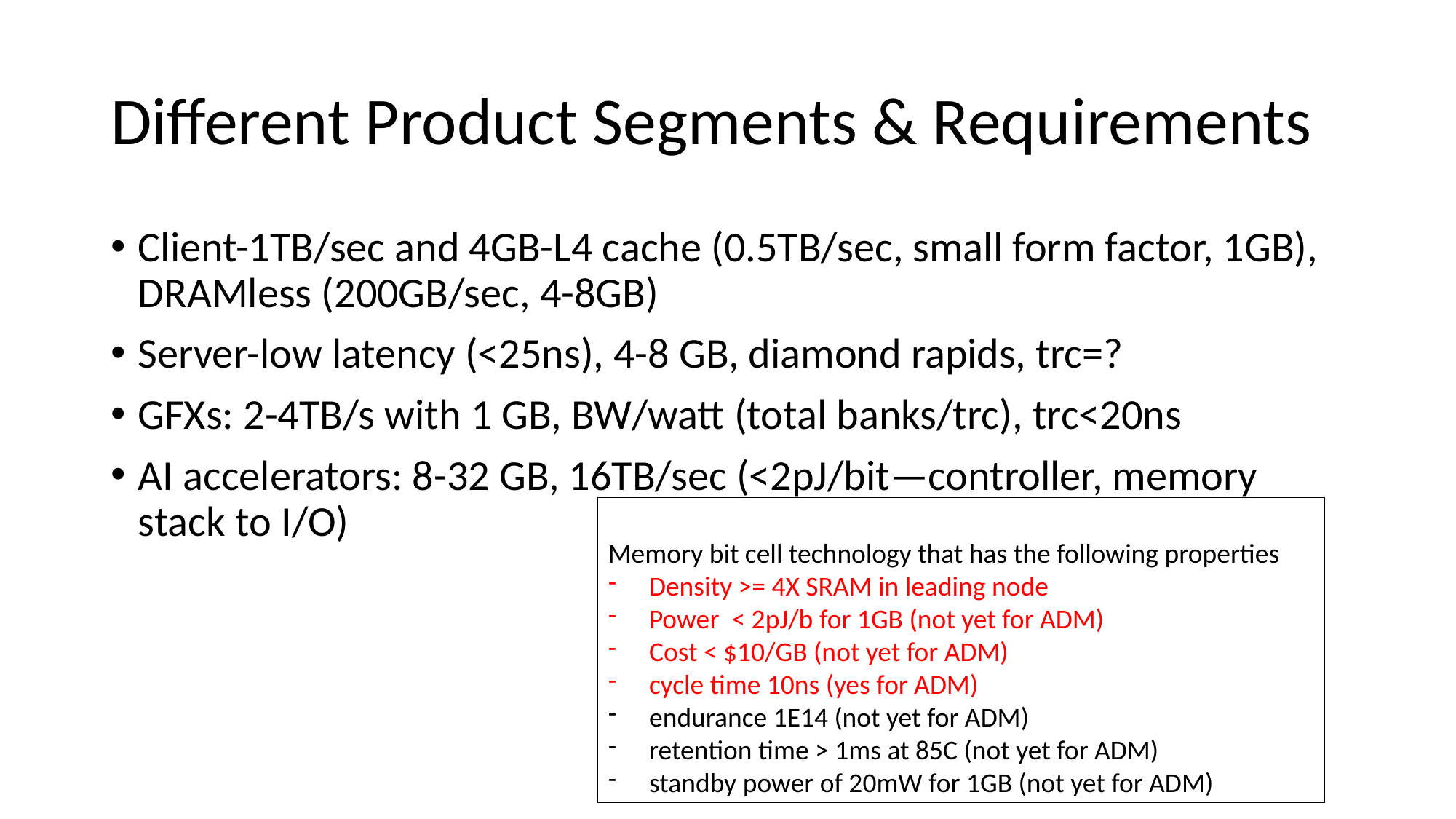

# Different Product Segments & Requirements
Client-1TB/sec and 4GB-L4 cache (0.5TB/sec, small form factor, 1GB), DRAMless (200GB/sec, 4-8GB)
Server-low latency (<25ns), 4-8 GB, diamond rapids, trc=?
GFXs: 2-4TB/s with 1 GB, BW/watt (total banks/trc), trc<20ns
AI accelerators: 8-32 GB, 16TB/sec (<2pJ/bit—controller, memory stack to I/O)

Memory bit cell technology that has the following properties
Density >= 4X SRAM in leading node
Power  < 2pJ/b for 1GB (not yet for ADM)
Cost < $10/GB (not yet for ADM)
cycle time 10ns (yes for ADM)
endurance 1E14 (not yet for ADM)
retention time > 1ms at 85C (not yet for ADM)
standby power of 20mW for 1GB (not yet for ADM)